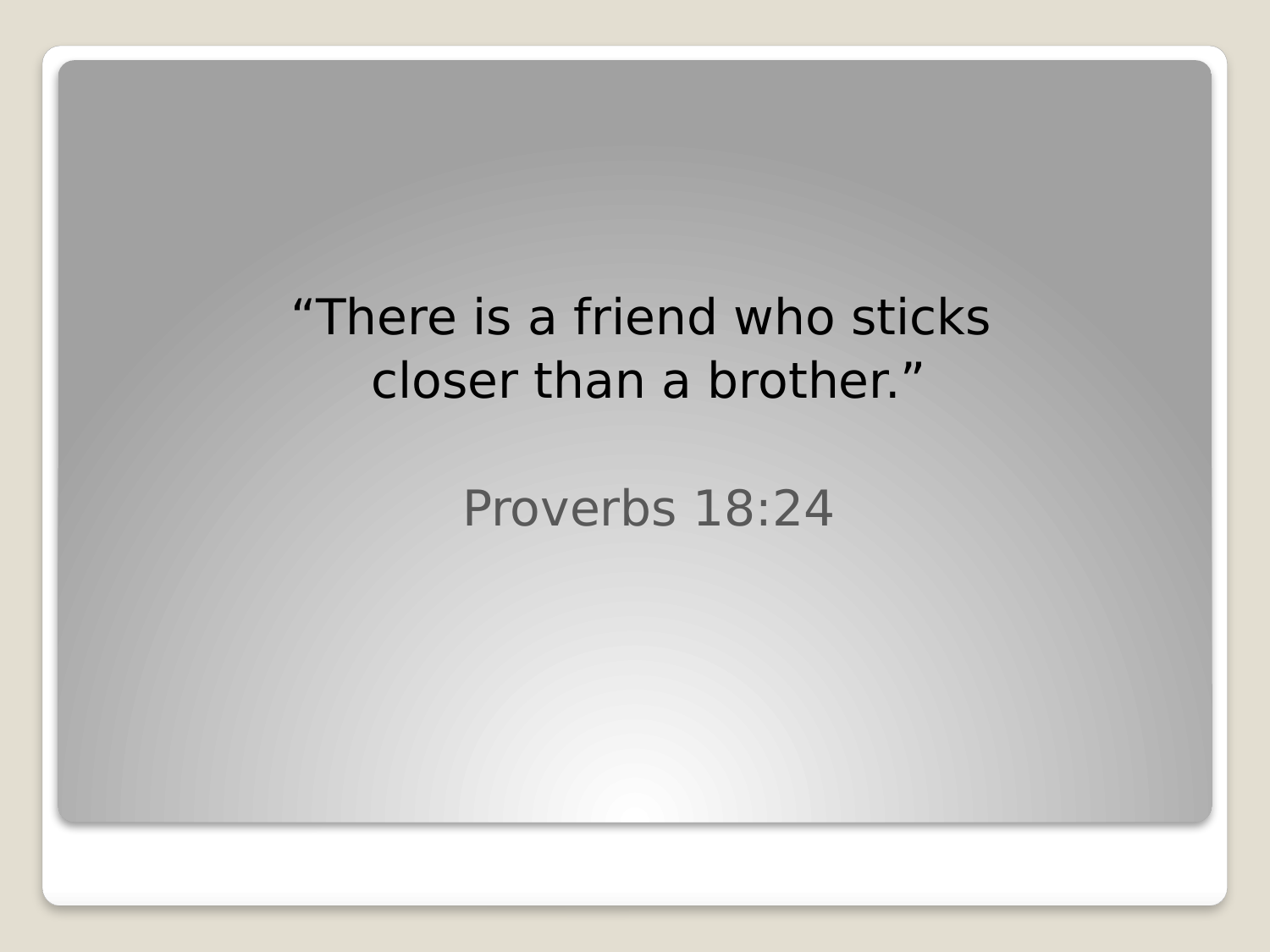

“There is a friend who sticks
closer than a brother.”

Proverbs 18:24